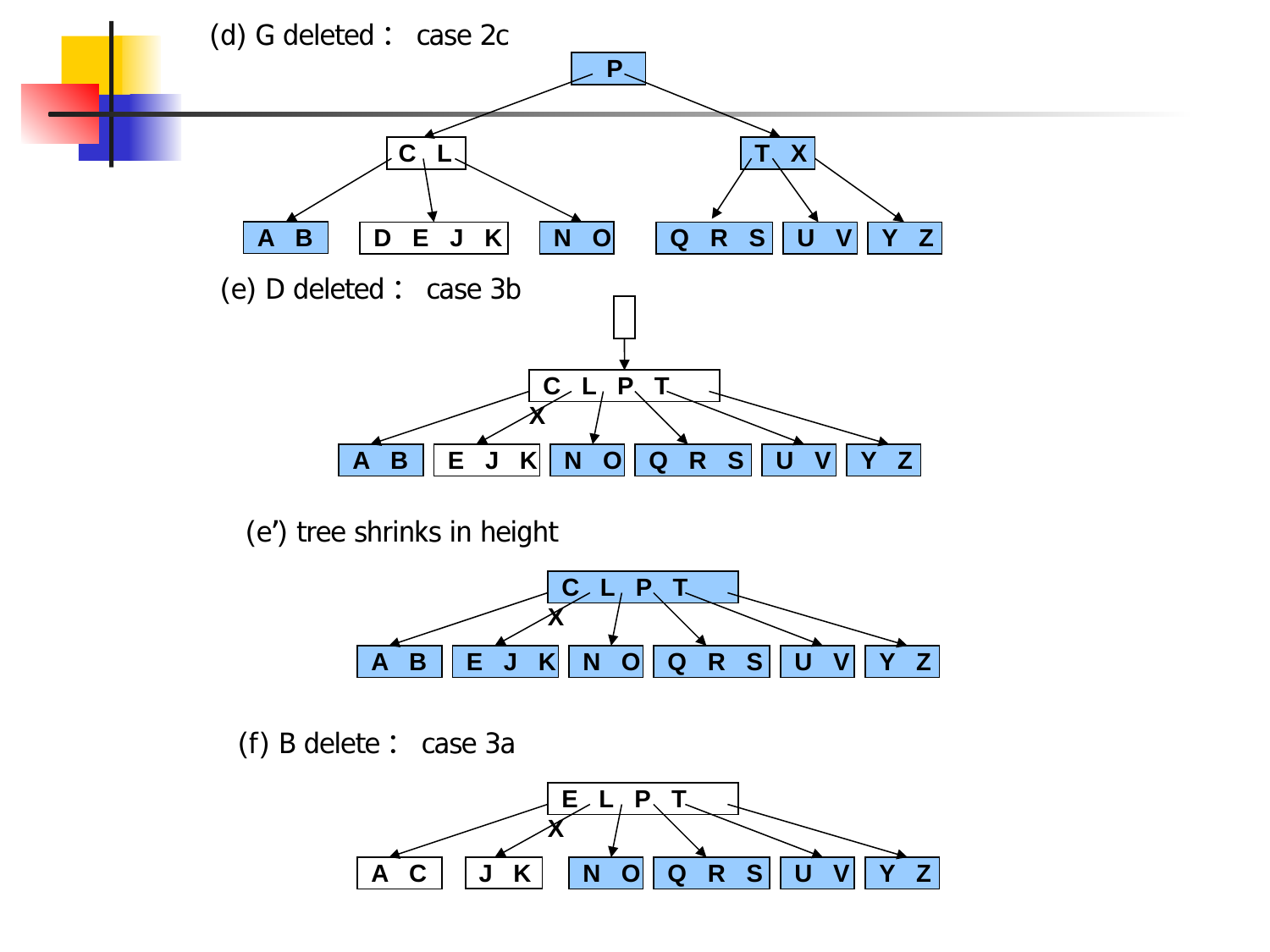

#
(d) G deleted：case 2c

  P

 C   L
  T   X

  A   B

  N   O

  D   E   J   K
  Q   R   S
  U   V
  Y   Z
(e) D deleted：case 3b

  C   L   P   T    X

  N   O
  Q   R   S
  U   V
  Y   Z
  A   B
  E   J   K
(e’) tree shrinks in height

  C   L   P   T    X

  N   O
  Q   R   S
  U   V
  Y   Z
  A   B
  E   J   K
(f) B delete：case 3a

  E   L   P   T    X

  N   O
  Q   R   S
  U   V
  Y   Z
  A   C
J   K